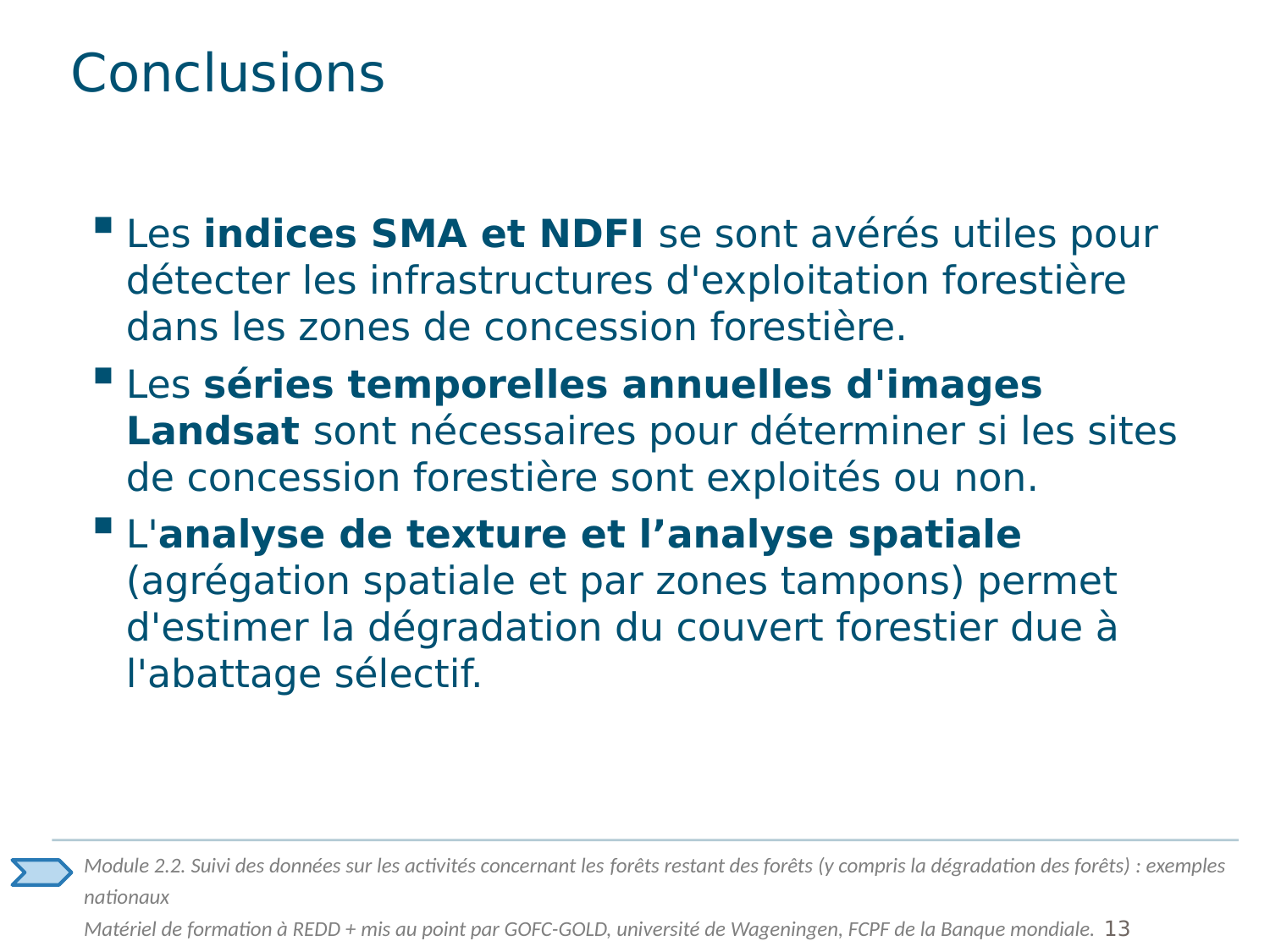

# Conclusions
Les indices SMA et NDFI se sont avérés utiles pour détecter les infrastructures d'exploitation forestière dans les zones de concession forestière.
Les séries temporelles annuelles d'images Landsat sont nécessaires pour déterminer si les sites de concession forestière sont exploités ou non.
L'analyse de texture et l’analyse spatiale (agrégation spatiale et par zones tampons) permet d'estimer la dégradation du couvert forestier due à l'abattage sélectif.